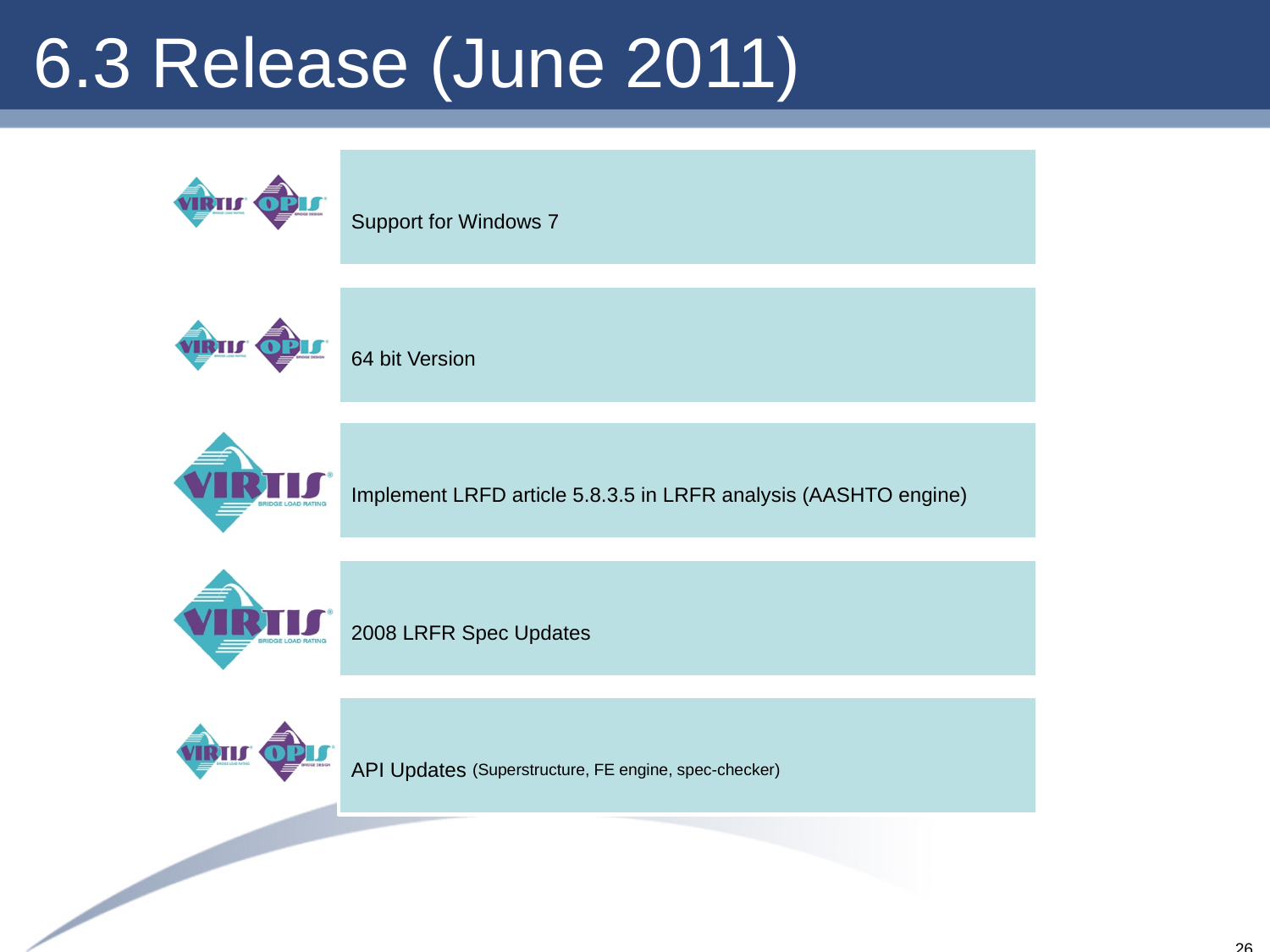

# 6.3 Release (June 2011)
Support for Windows 7

64 bit Version

Implement LRFD article 5.8.3.5 in LRFR analysis (AASHTO engine)

2008 LRFR Spec Updates

API Updates (Superstructure, FE engine, spec-checker)